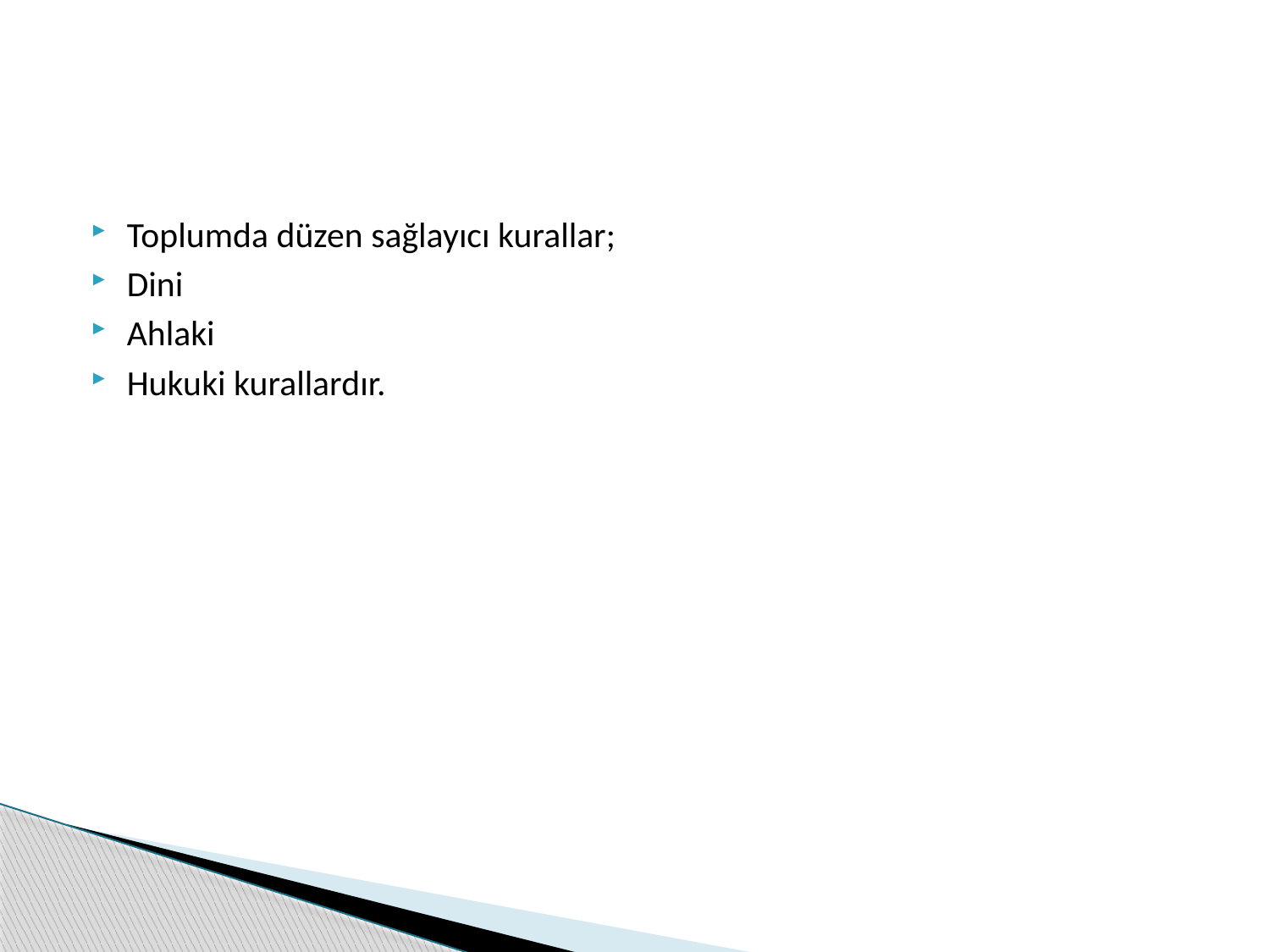

Toplumda düzen sağlayıcı kurallar;
Dini
Ahlaki
Hukuki kurallardır.